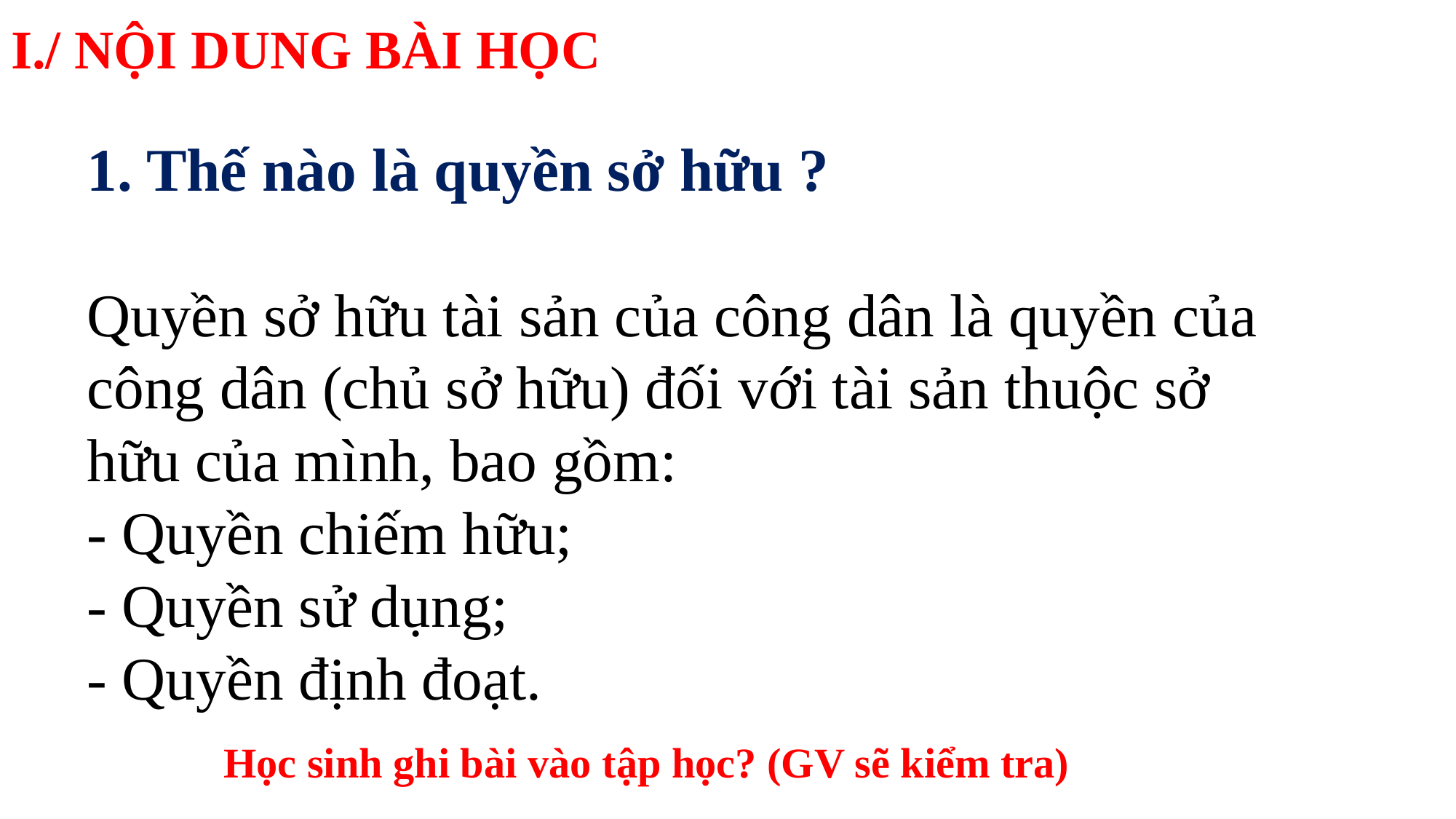

# I./ NỘI DUNG BÀI HỌC
1. Thế nào là quyền sở hữu ?

Quyền sở hữu tài sản của công dân là quyền của công dân (chủ sở hữu) đối với tài sản thuộc sở hữu của mình, bao gồm:
- Quyền chiếm hữu;
- Quyền sử dụng;
- Quyền định đoạt.
Học sinh ghi bài vào tập học? (GV sẽ kiểm tra)